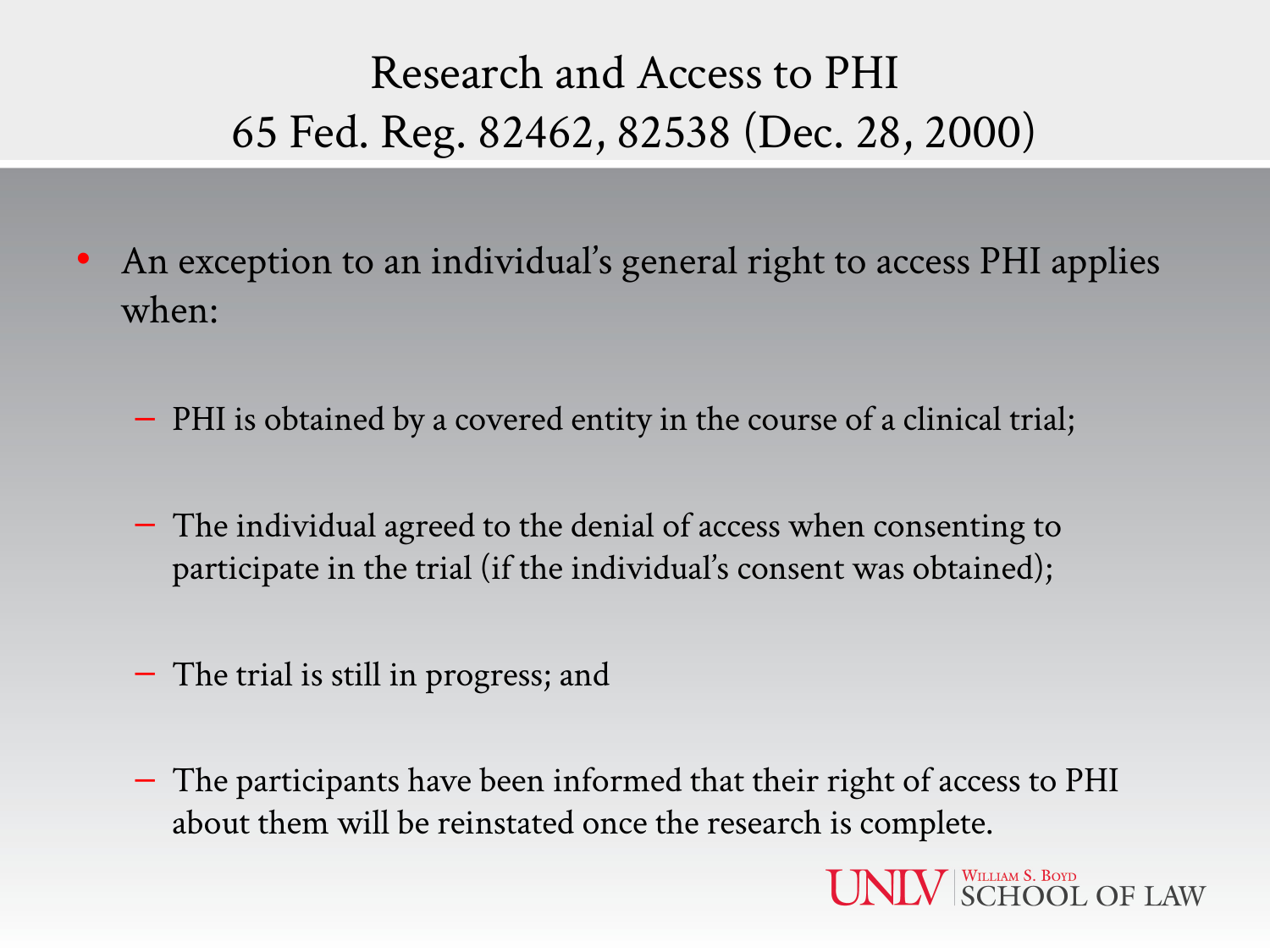

# Research and Access to PHI 65 Fed. Reg. 82462, 82538 (Dec. 28, 2000)
An exception to an individual’s general right to access PHI applies when:

PHI is obtained by a covered entity in the course of a clinical trial;

The individual agreed to the denial of access when consenting to participate in the trial (if the individual’s consent was obtained);

The trial is still in progress; and

The participants have been informed that their right of access to PHI about them will be reinstated once the research is complete.